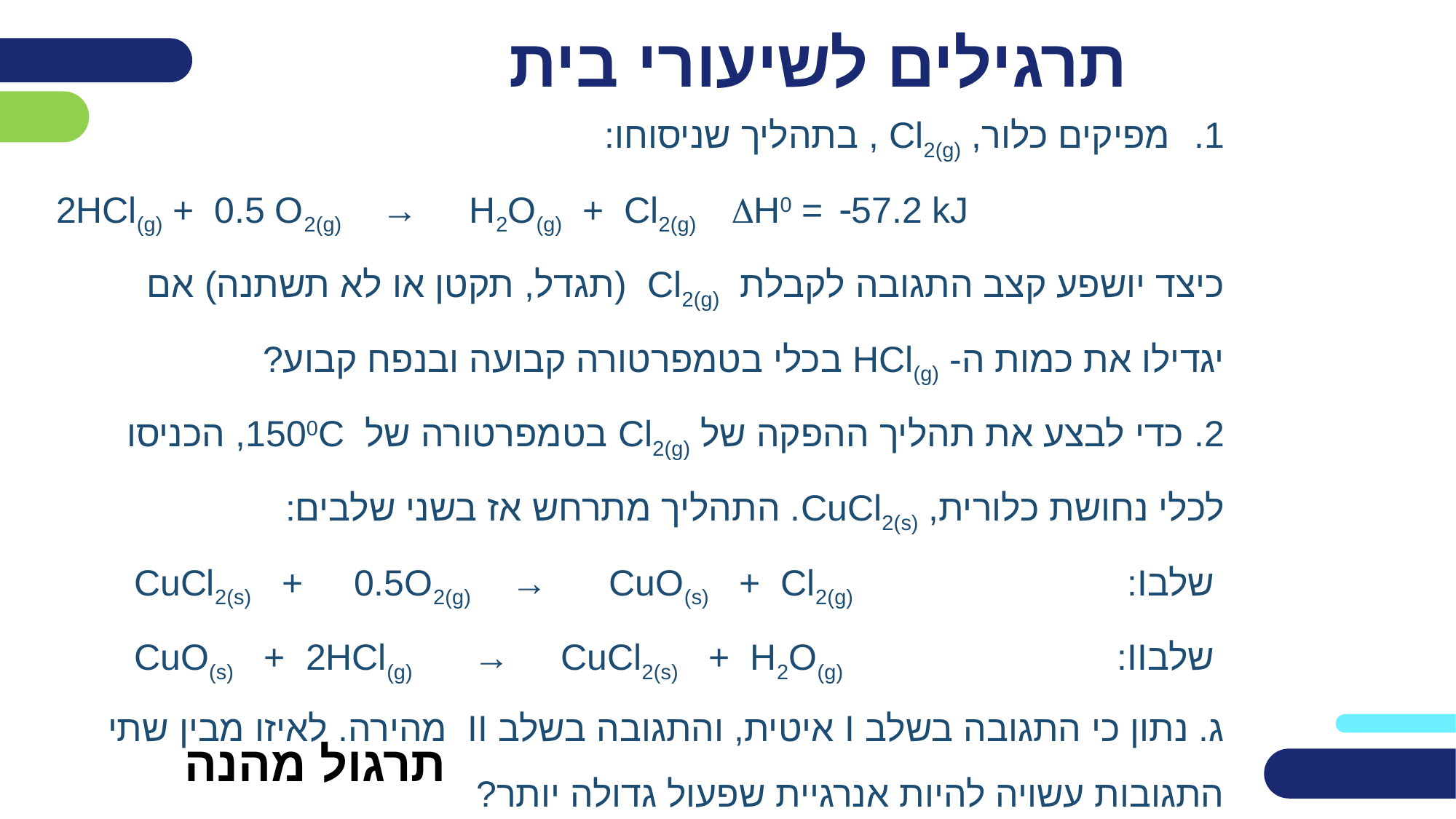

# תרגילים לשיעורי בית
מפיקים כלור, Cl2(g) , בתהליך שניסוחו:
2HCl(g) +  0.5 O2(g)    →     H2O(g)  +  Cl2(g) 	  ΔH0 =  −57.2 kJ
כיצד יושפע קצב התגובה לקבלת  Cl2(g)  (תגדל, תקטן או לא תשתנה) אם יגדילו את כמות ה- HCl(g) בכלי בטמפרטורה קבועה ובנפח קבוע?
2. כדי לבצע את תהליך ההפקה של Cl2(g) בטמפרטורה של  1500C, הכניסו לכלי נחושת כלורית, CuCl2(s). התהליך מתרחש אז בשני שלבים:
CuCl2(s)   +     0.5O2(g)    →      CuO(s)   +  Cl2(g) 	       		 :Iשלב
CuO(s)   +  2HCl(g)      →     CuCl2(s)   +  H2O(g)   	       		:IIשלב
ג. נתון כי התגובה בשלב I איטית, והתגובה בשלב II  מהירה. לאיזו מבין שתי התגובות עשויה להיות אנרגיית שפעול גדולה יותר?
תרגול מהנה